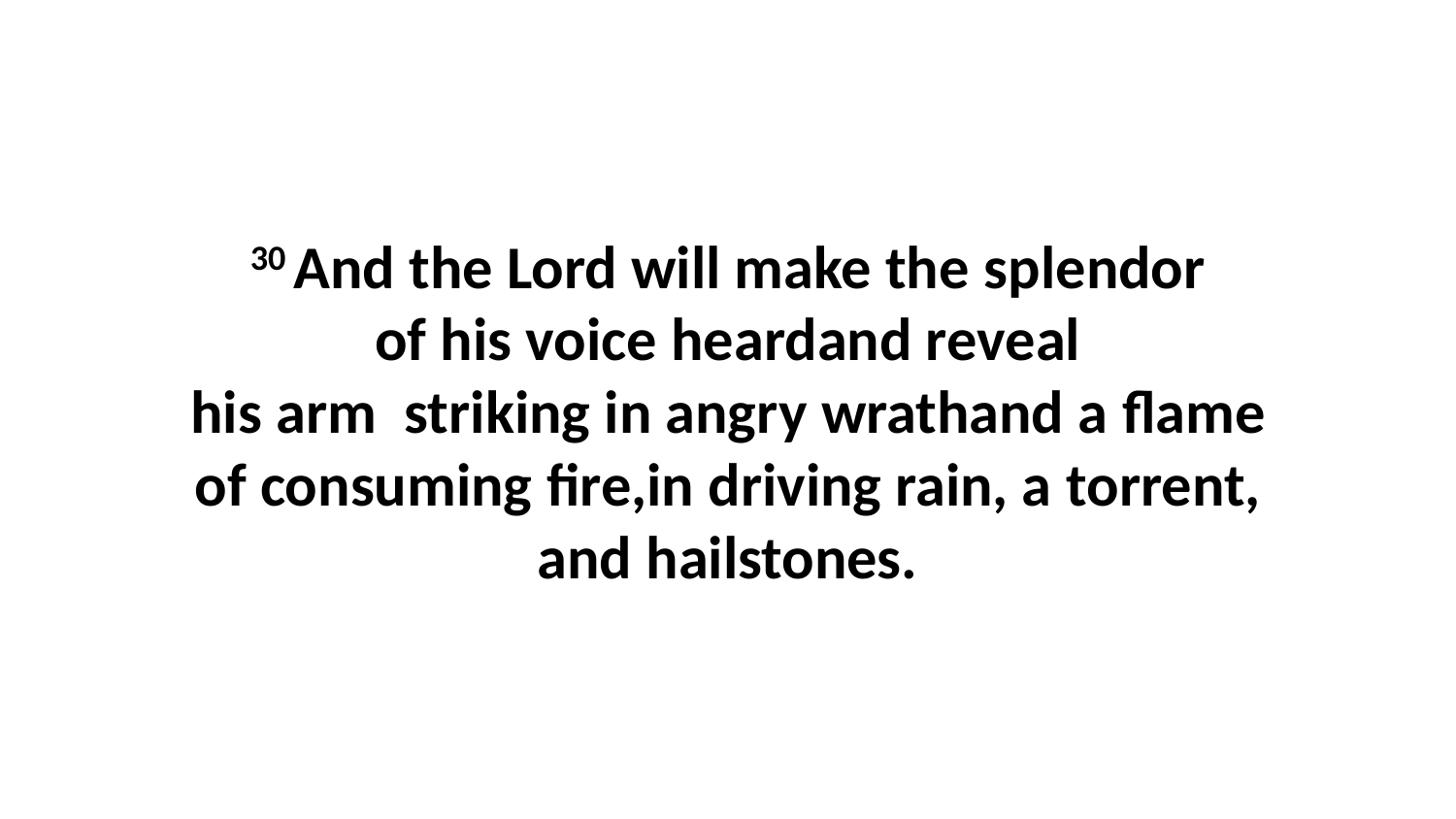

30 And the Lord will make the splendor of his voice heardand reveal his arm  striking in angry wrathand a flame of consuming fire,in driving rain, a torrent, and hailstones.